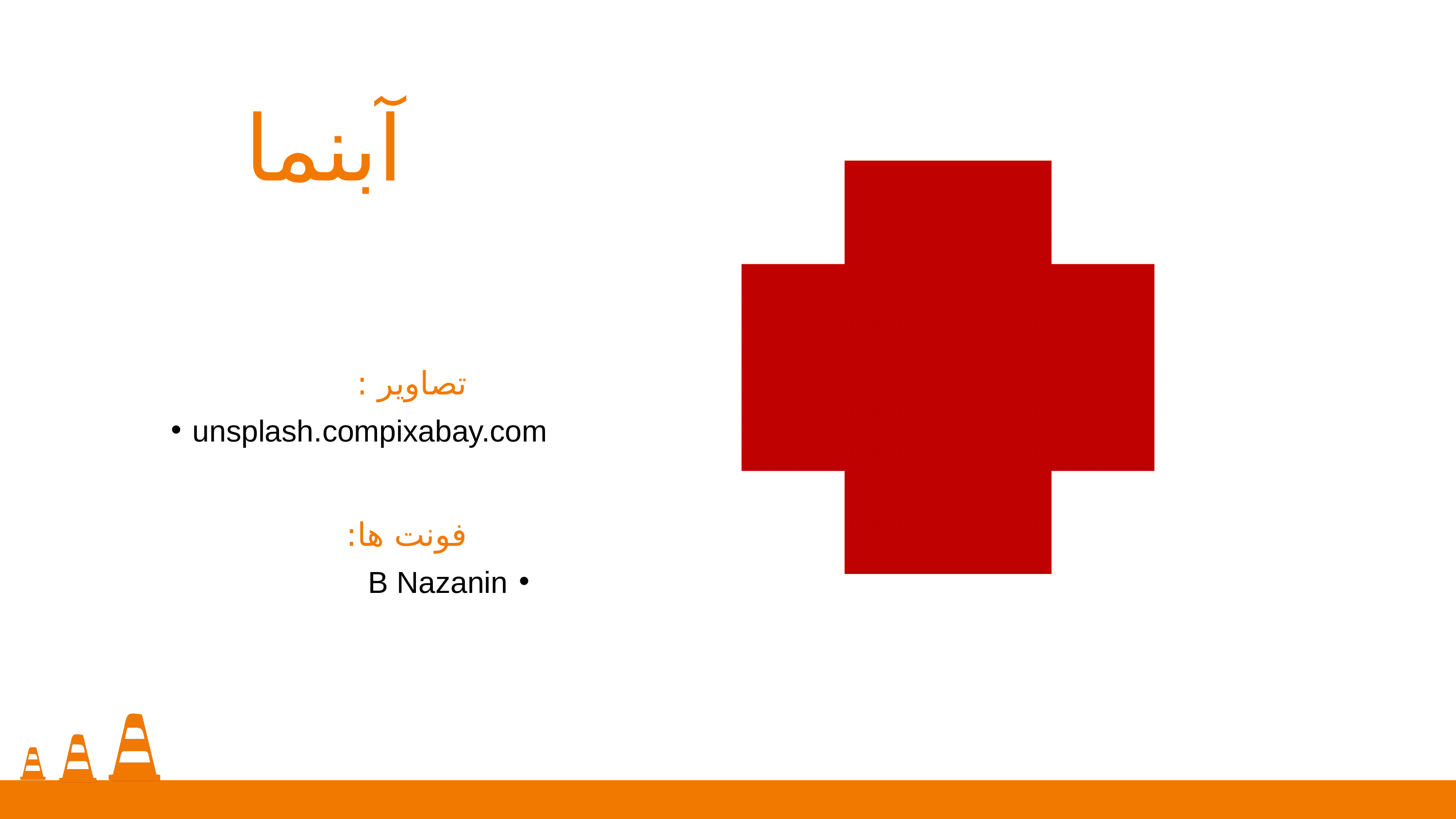

آبنما

تصاویر :
unsplash.compixabay.com
فونت ها:
B Nazanin